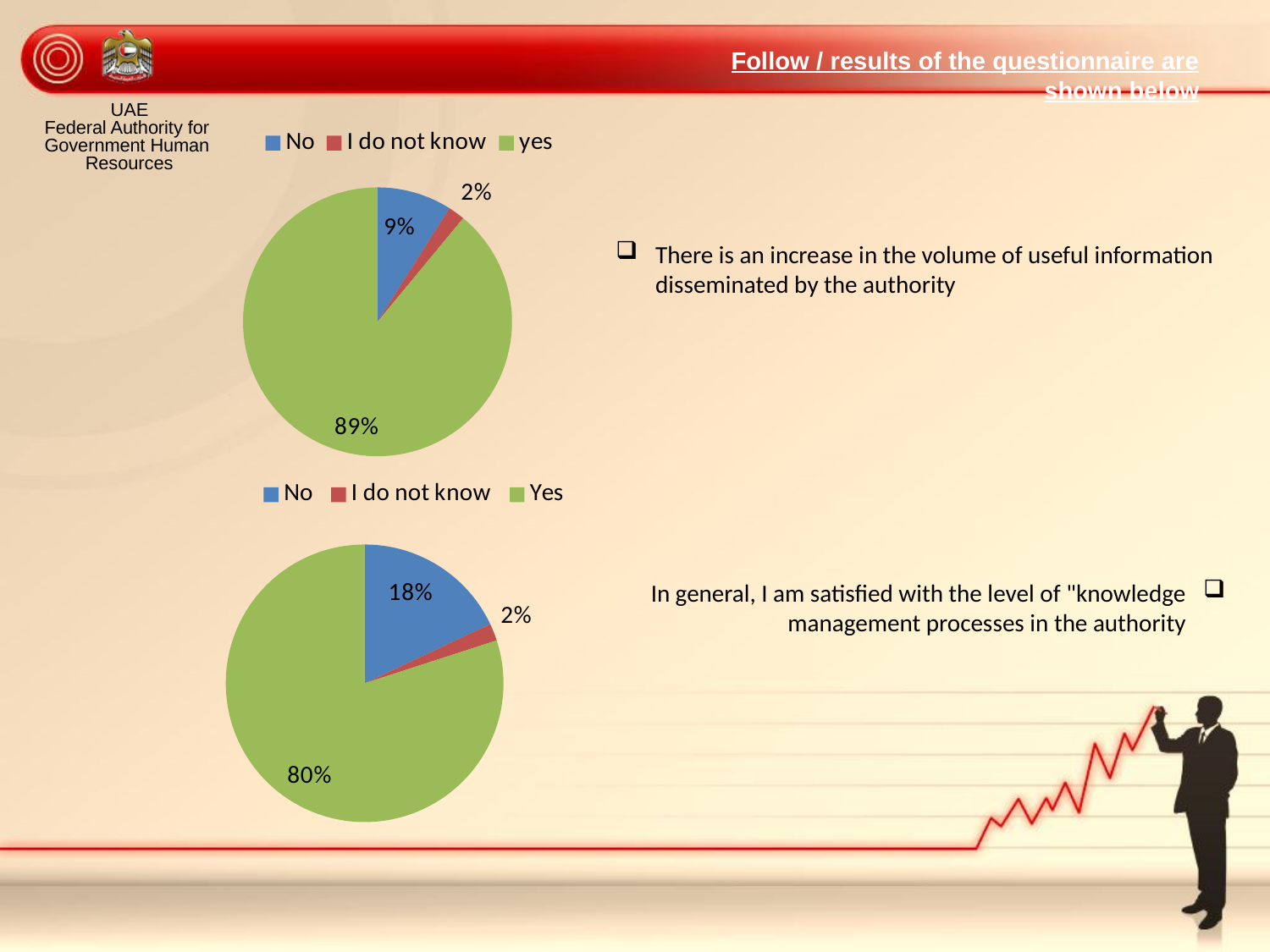

Follow / results of the questionnaire are shown below
UAE
Federal Authority for Government Human Resources

### Chart

| Category | Sales |
|---|---|
| No | 0.09 |
| I do not know | 0.02 |
| yes | 0.89 |
There is an increase in the volume of useful information disseminated by the authority

### Chart

| Category | Sales |
|---|---|
| No | 0.18 |
| I do not know | 0.02 |
| Yes | 0.8 |
In general, I am satisfied with the level of "knowledge management processes in the authority